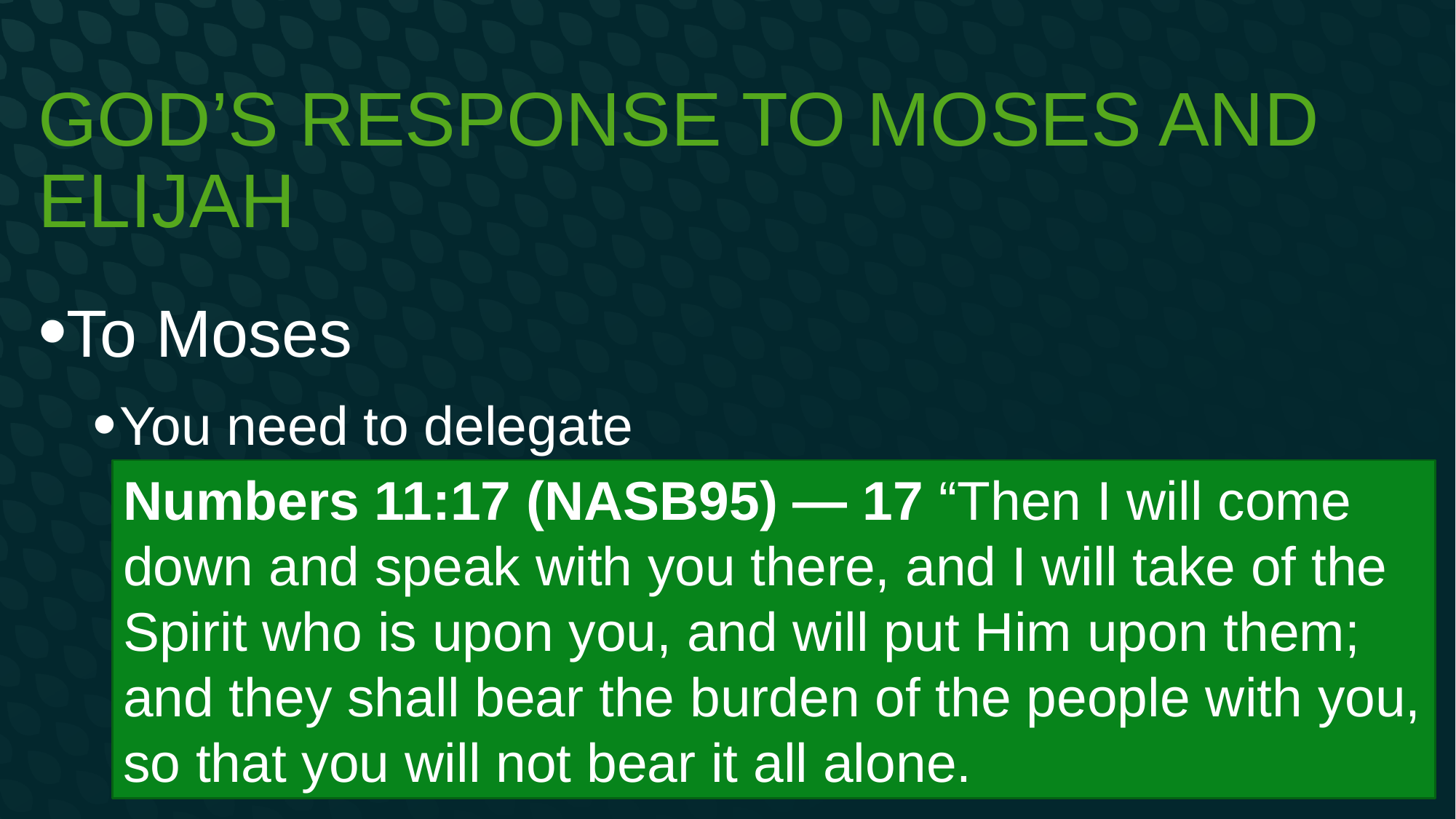

# God’s response to Moses and Elijah
To Moses
You need to delegate
Numbers 11:17 (NASB95) — 17 “Then I will come down and speak with you there, and I will take of the Spirit who is upon you, and will put Him upon them; and they shall bear the burden of the people with you, so that you will not bear it all alone.